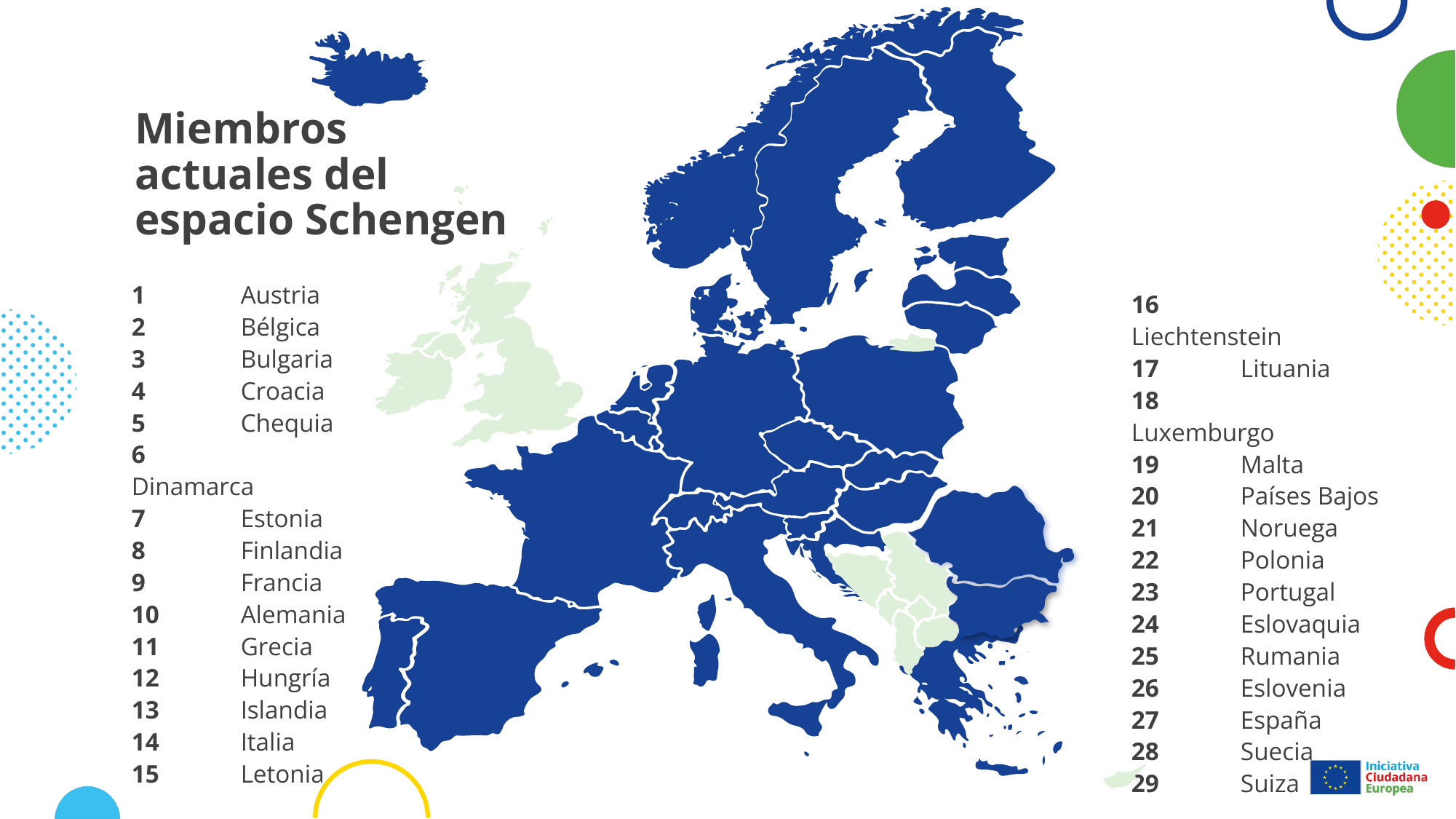

13
8
21
28
7
15
6
17
20
22
10
2
5
18
25
1
16
12
29
9
26
4
14
27
23
11
19
# Miembros actuales del espacio Schengen

1	Austria
2	Bélgica
3	Bulgaria
4	Croacia
5	Chequia
6	Dinamarca
7	Estonia
8	Finlandia
9	Francia
10	Alemania
11	Grecia
12	Hungría
13	Islandia
14	Italia
15	Letonia

16	Liechtenstein
17	Lituania
18	Luxemburgo
19	Malta
20	Países Bajos
21	Noruega
22	Polonia
23	Portugal
24	Eslovaquia
25	Rumania
26	Eslovenia
27	España
28	Suecia
29	Suiza

24
3